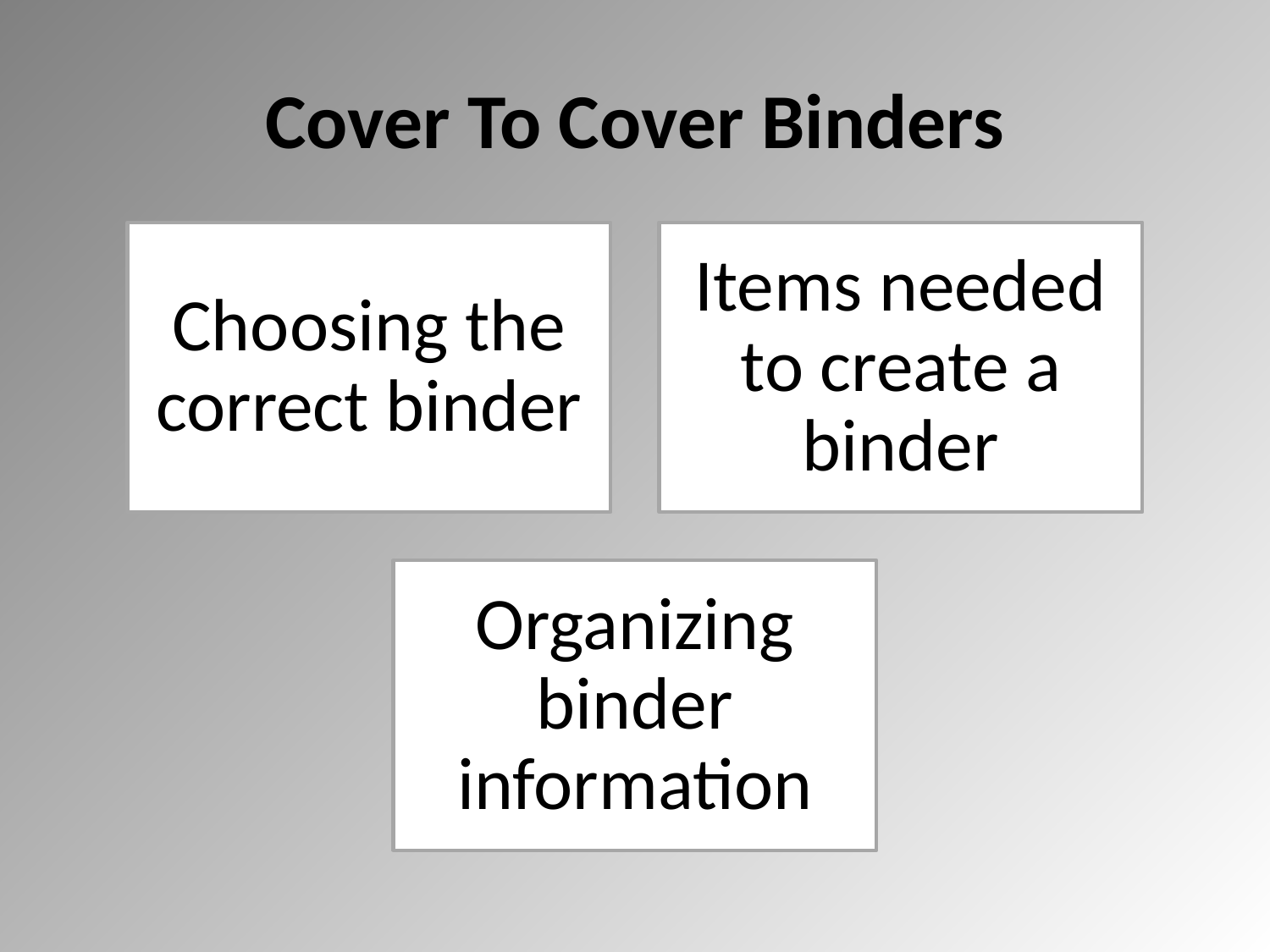

# Cover To Cover Binders
Choosing the correct binder
Items needed to create a binder
Organizing binder information